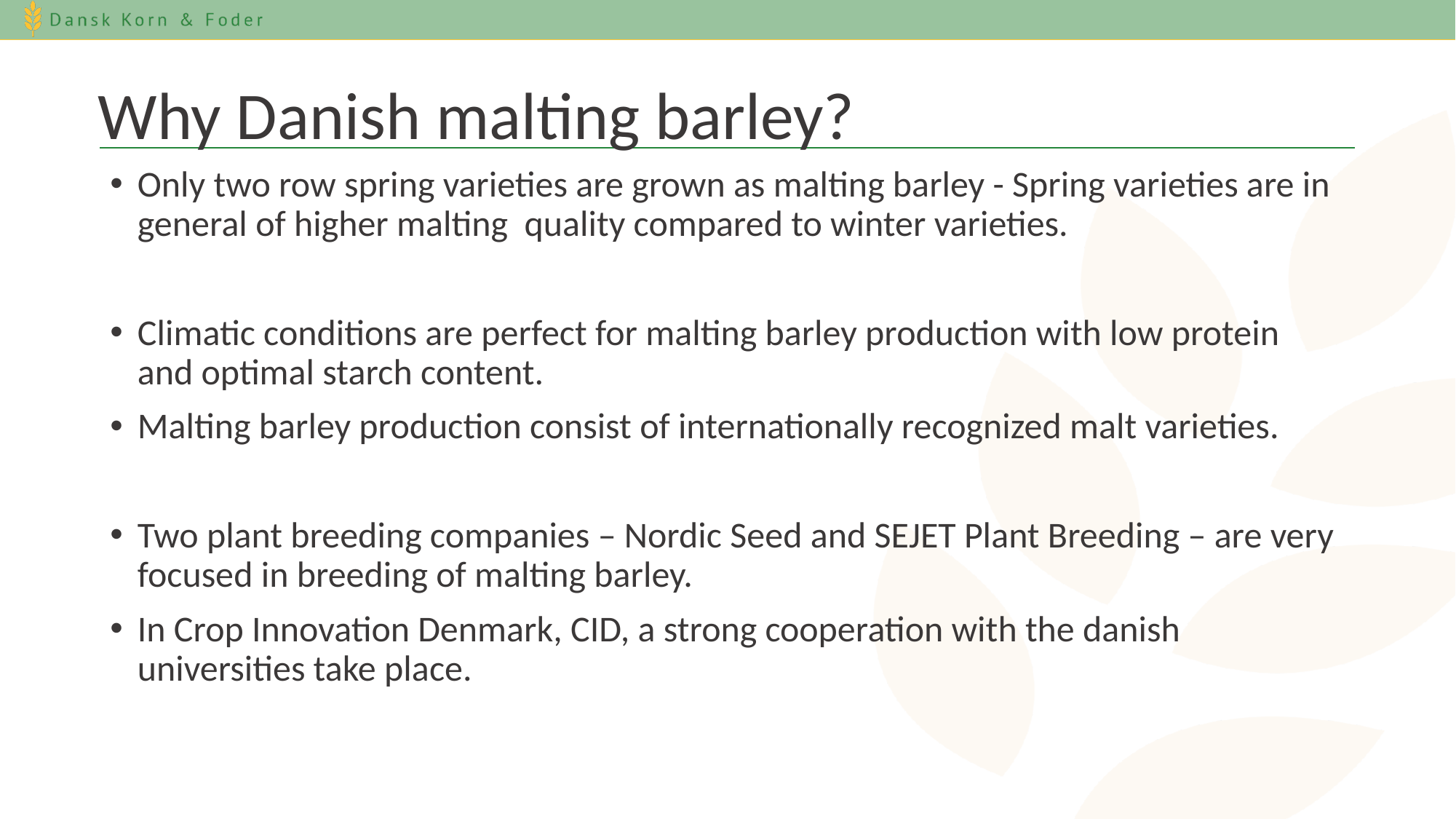

# Why Danish malting barley?
Only two row spring varieties are grown as malting barley - Spring varieties are in general of higher malting  quality compared to winter varieties.

Climatic conditions are perfect for malting barley production with low protein and optimal starch content.
Malting barley production consist of internationally recognized malt varieties.

Two plant breeding companies – Nordic Seed and SEJET Plant Breeding – are very focused in breeding of malting barley.
In Crop Innovation Denmark, CID, a strong cooperation with the danish universities take place.